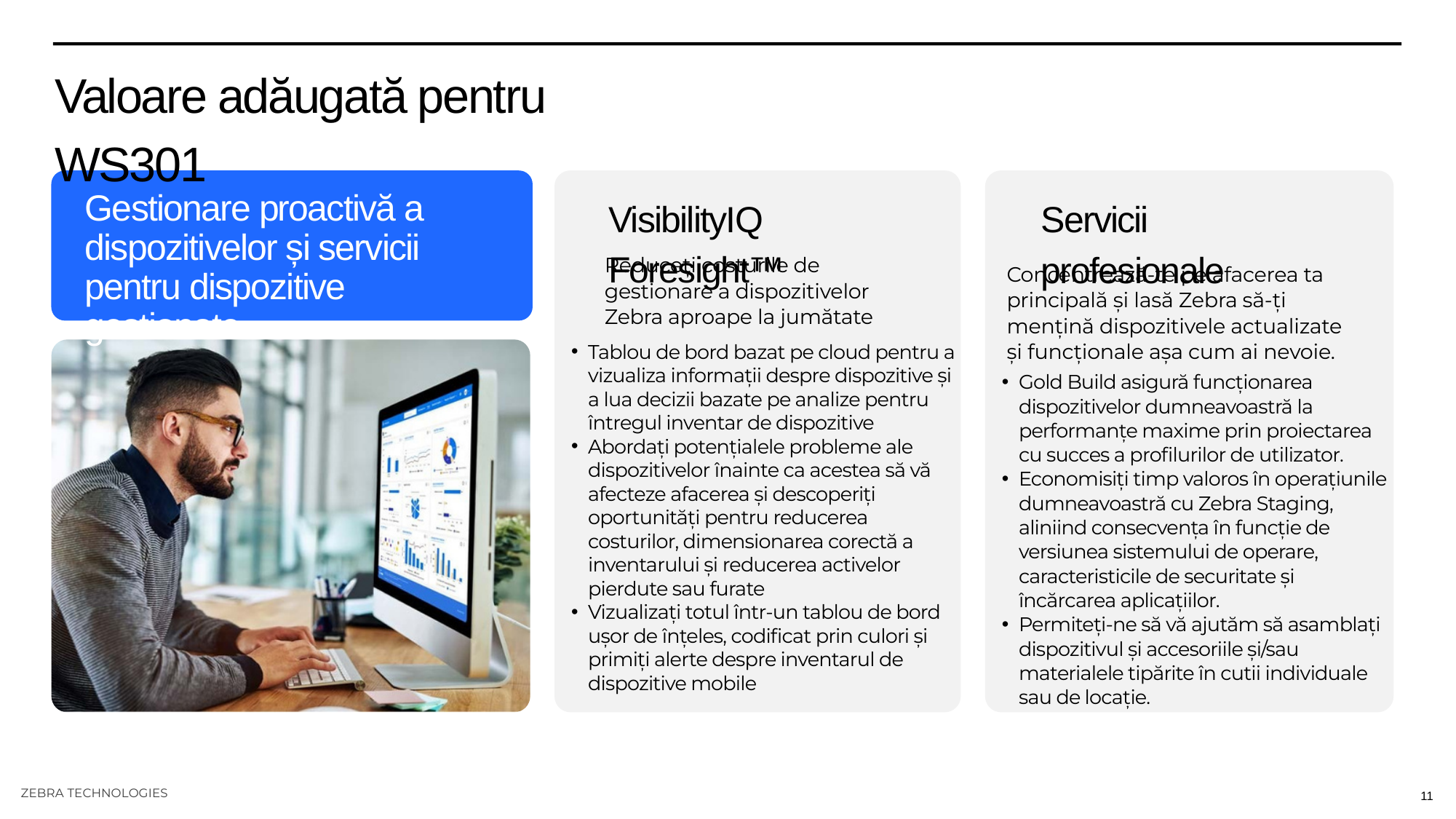

Valoare adăugată pentru WS301

Gestionare proactivă a dispozitivelor și servicii pentru dispozitive gestionate
Servicii profesionale
VisibilityIQ Foresight™

Reduceți costurile de gestionare a dispozitivelor Zebra aproape la jumătate
Concentrează-te pe afacerea ta principală și lasă Zebra să-ți mențină dispozitivele actualizate și funcționale așa cum ai nevoie.
Tablou de bord bazat pe cloud pentru a vizualiza informații despre dispozitive și a lua decizii bazate pe analize pentru întregul inventar de dispozitive
Abordați potențialele probleme ale dispozitivelor înainte ca acestea să vă afecteze afacerea și descoperiți oportunități pentru reducerea costurilor, dimensionarea corectă a inventarului și reducerea activelor pierdute sau furate
Vizualizați totul într-un tablou de bord ușor de înțeles, codificat prin culori și primiți alerte despre inventarul de dispozitive mobile

Gold Build asigură funcționarea dispozitivelor dumneavoastră la performanțe maxime prin proiectarea cu succes a profilurilor de utilizator.
Economisiți timp valoros în operațiunile dumneavoastră cu Zebra Staging, aliniind consecvența în funcție de versiunea sistemului de operare, caracteristicile de securitate și încărcarea aplicațiilor.
Permiteți-ne să vă ajutăm să asamblați dispozitivul și accesoriile și/sau materialele tipărite în cutii individuale sau de locație.
ZEBRA TECHNOLOGIES
11